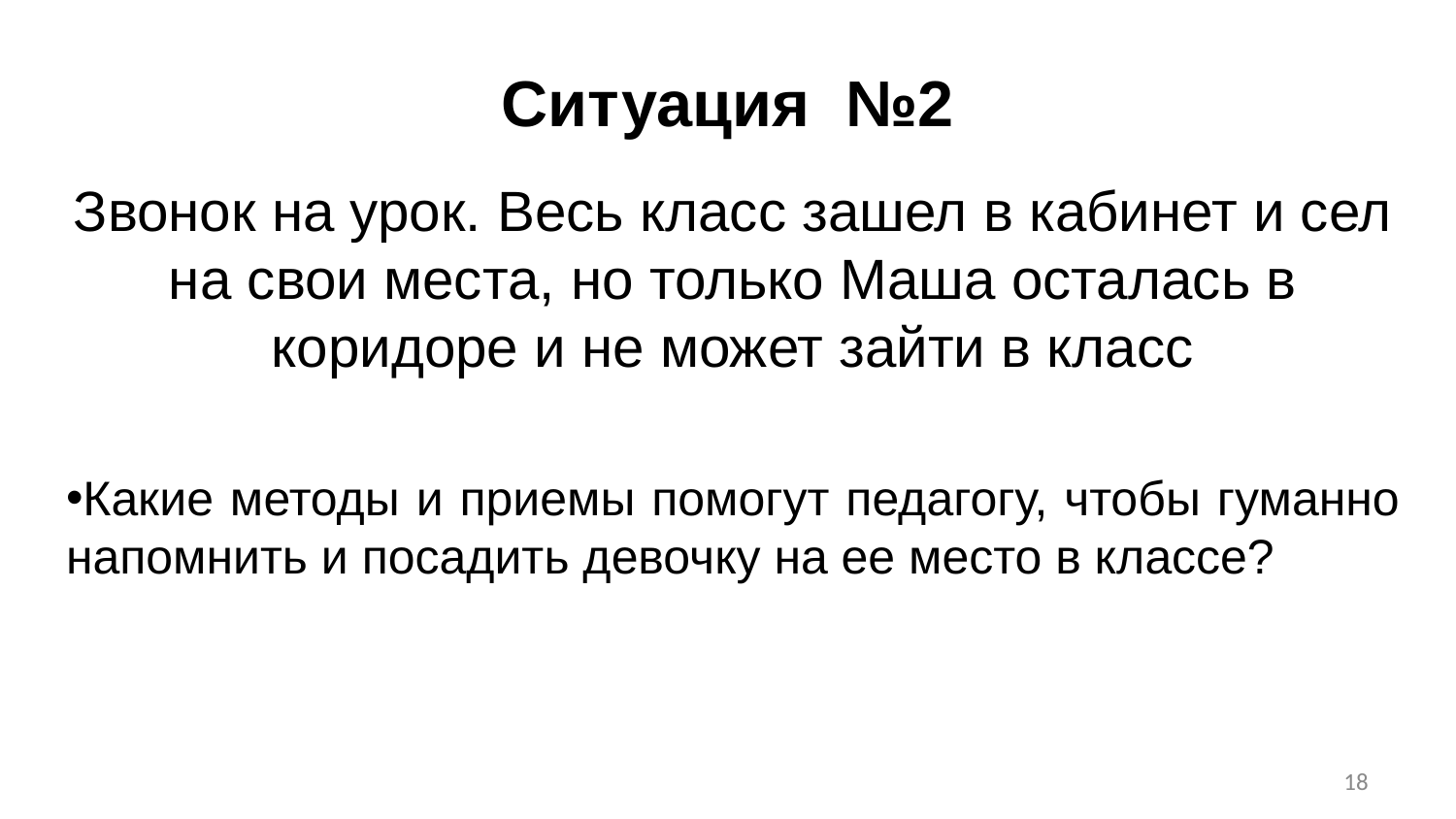

# Ситуация  №2
Звонок на урок. Весь класс зашел в кабинет и сел на свои места, но только Маша осталась в коридоре и не может зайти в класс

Какие методы и приемы помогут педагогу, чтобы гуманно напомнить и посадить девочку на ее место в классе?
18